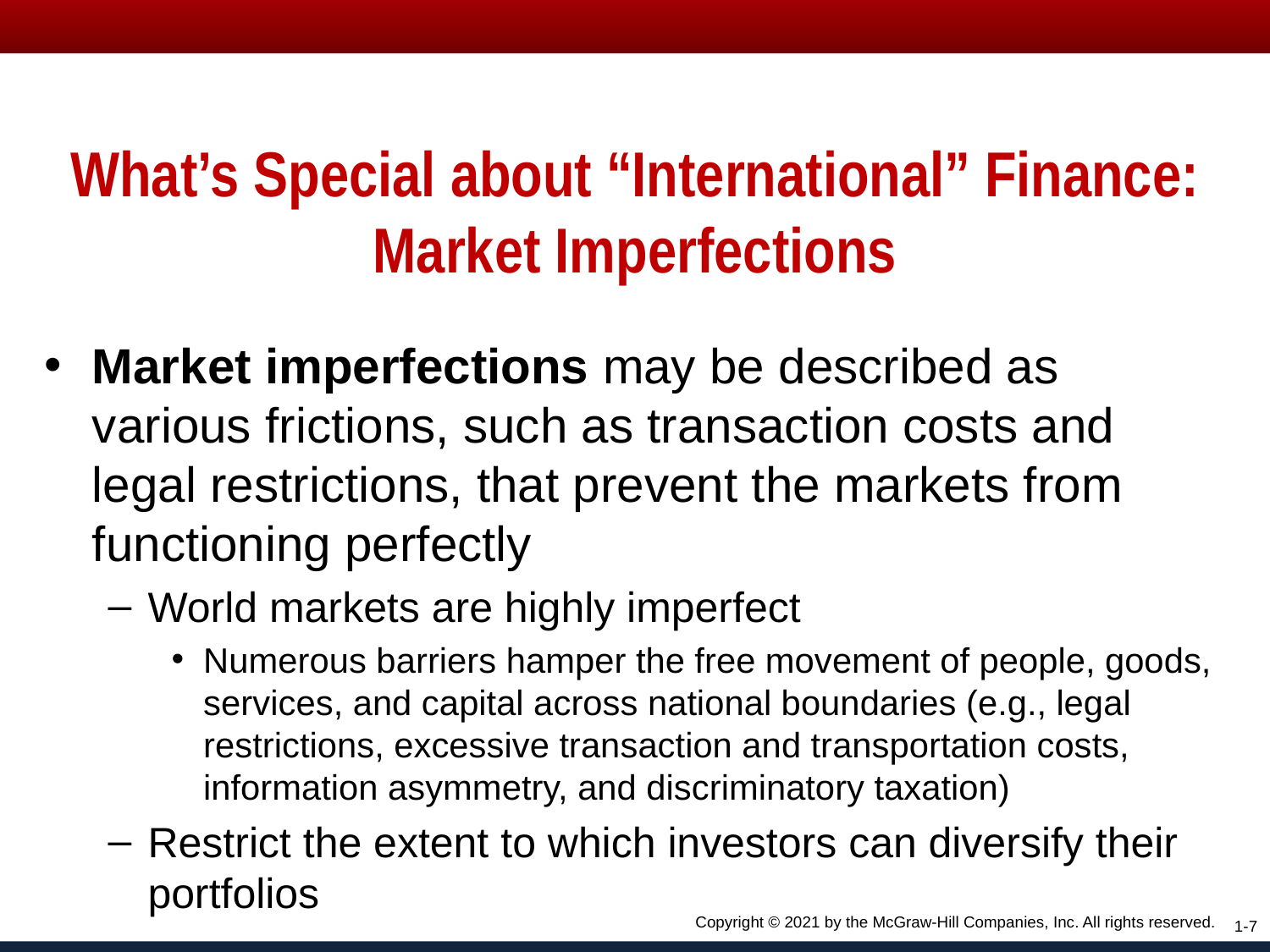

# What’s Special about “International” Finance: Market Imperfections
Market imperfections may be described as various frictions, such as transaction costs and legal restrictions, that prevent the markets from functioning perfectly
World markets are highly imperfect
Numerous barriers hamper the free movement of people, goods, services, and capital across national boundaries (e.g., legal restrictions, excessive transaction and transportation costs, information asymmetry, and discriminatory taxation)
Restrict the extent to which investors can diversify their portfolios

Copyright © 2021 by the McGraw-Hill Companies, Inc. All rights reserved.

1-7